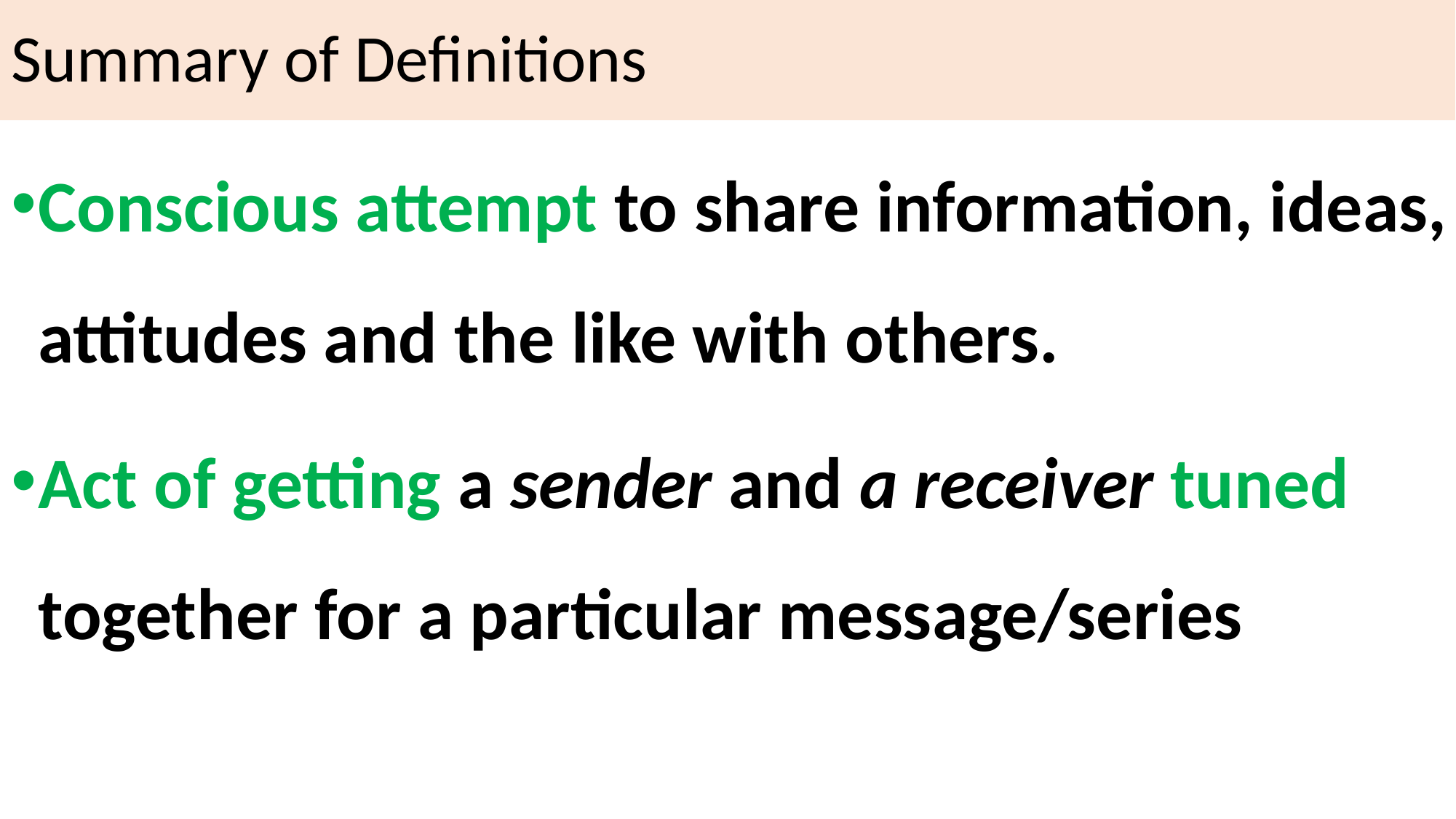

# Summary of Definitions
Conscious attempt to share information, ideas, attitudes and the like with others.
Act of getting a sender and a receiver tuned together for a particular message/series